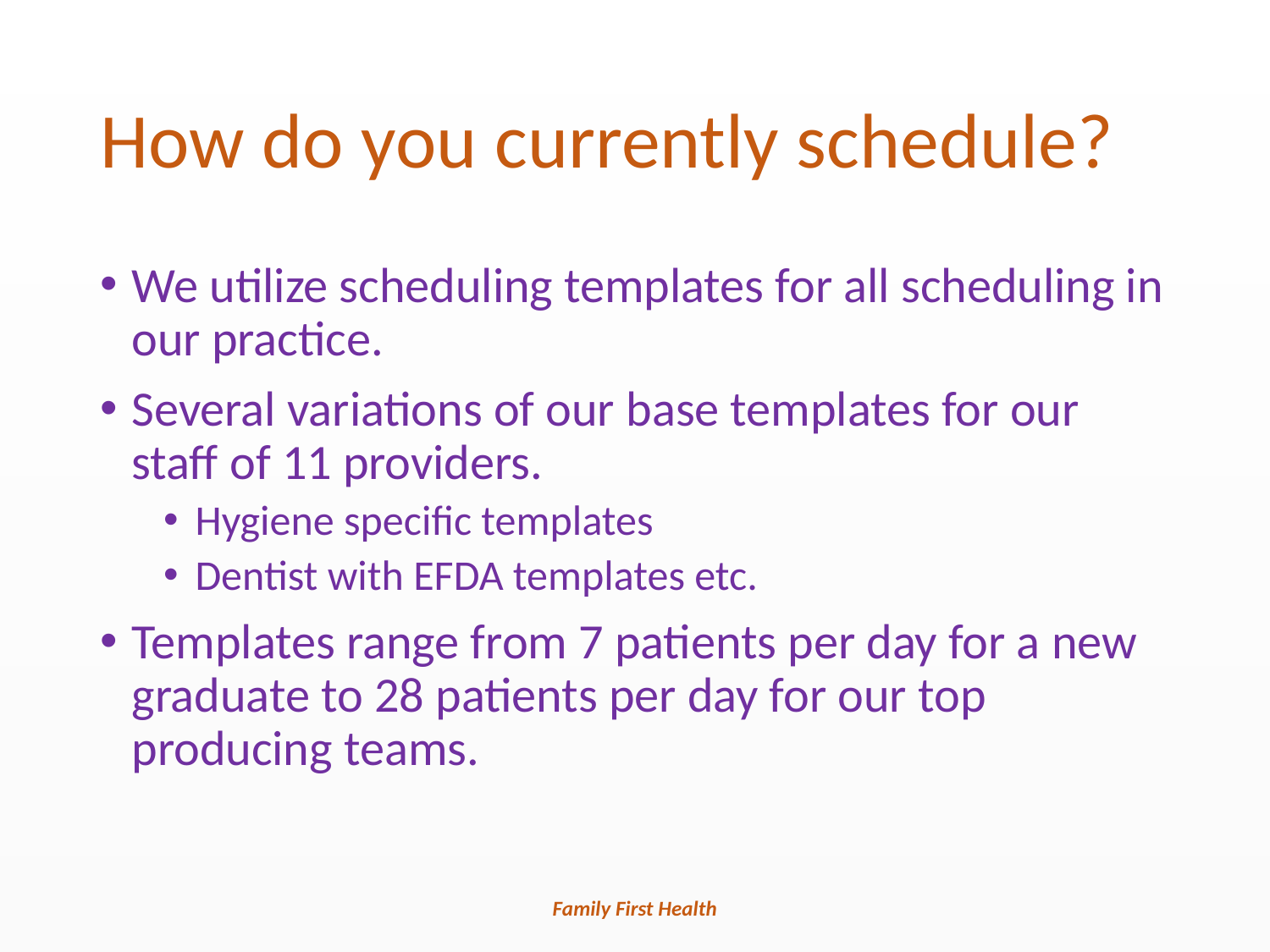

# How do you currently schedule?
We utilize scheduling templates for all scheduling in our practice.
Several variations of our base templates for our staff of 11 providers.
Hygiene specific templates
Dentist with EFDA templates etc.
Templates range from 7 patients per day for a new graduate to 28 patients per day for our top producing teams.

Family First Health